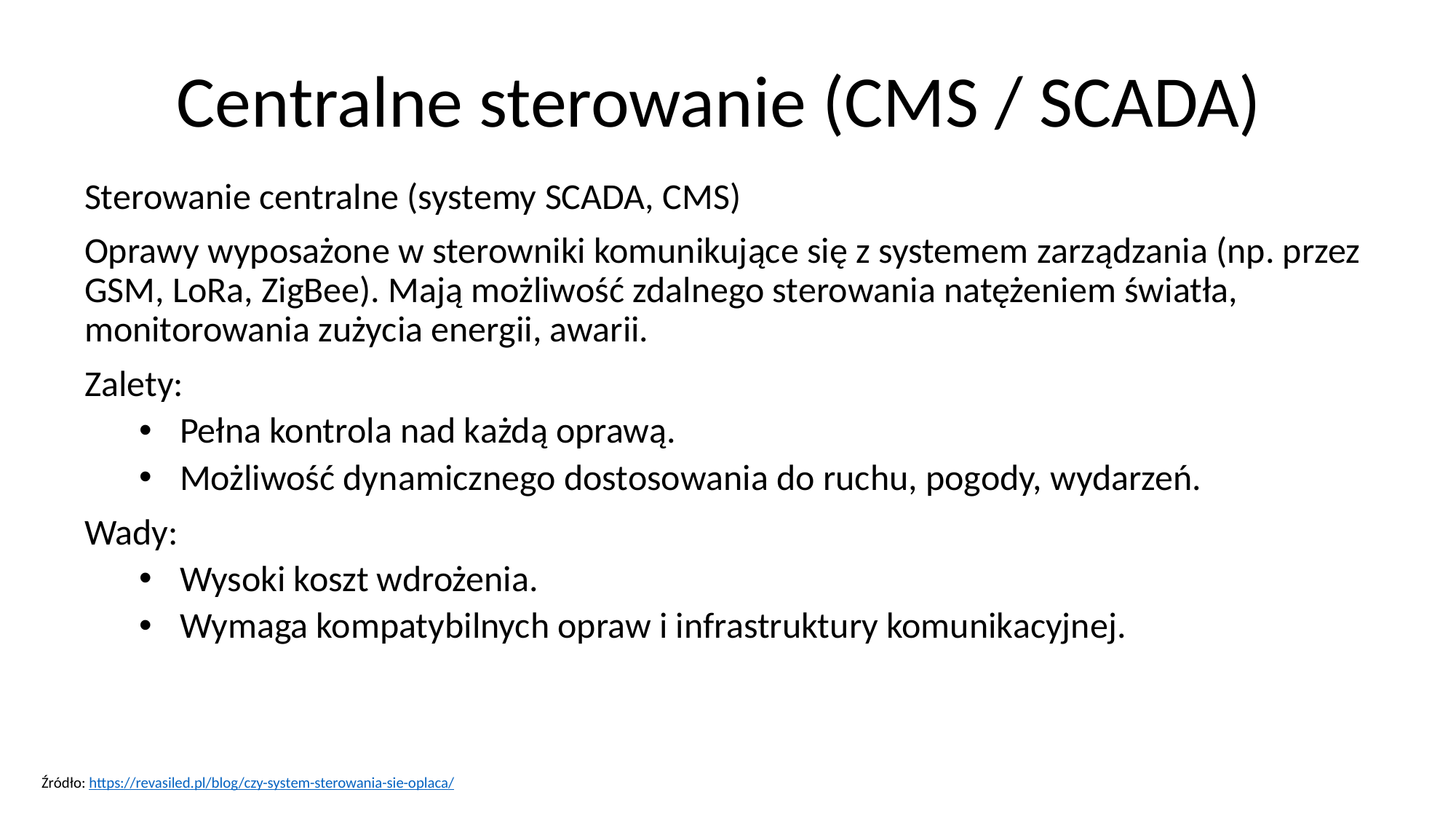

# Centralne sterowanie (CMS / SCADA)
Sterowanie centralne (systemy SCADA, CMS)
Oprawy wyposażone w sterowniki komunikujące się z systemem zarządzania (np. przez GSM, LoRa, ZigBee). Mają możliwość zdalnego sterowania natężeniem światła, monitorowania zużycia energii, awarii.
Zalety:
Pełna kontrola nad każdą oprawą.
Możliwość dynamicznego dostosowania do ruchu, pogody, wydarzeń.
Wady:
Wysoki koszt wdrożenia.
Wymaga kompatybilnych opraw i infrastruktury komunikacyjnej.
Źródło: https://revasiled.pl/blog/czy-system-sterowania-sie-oplaca/